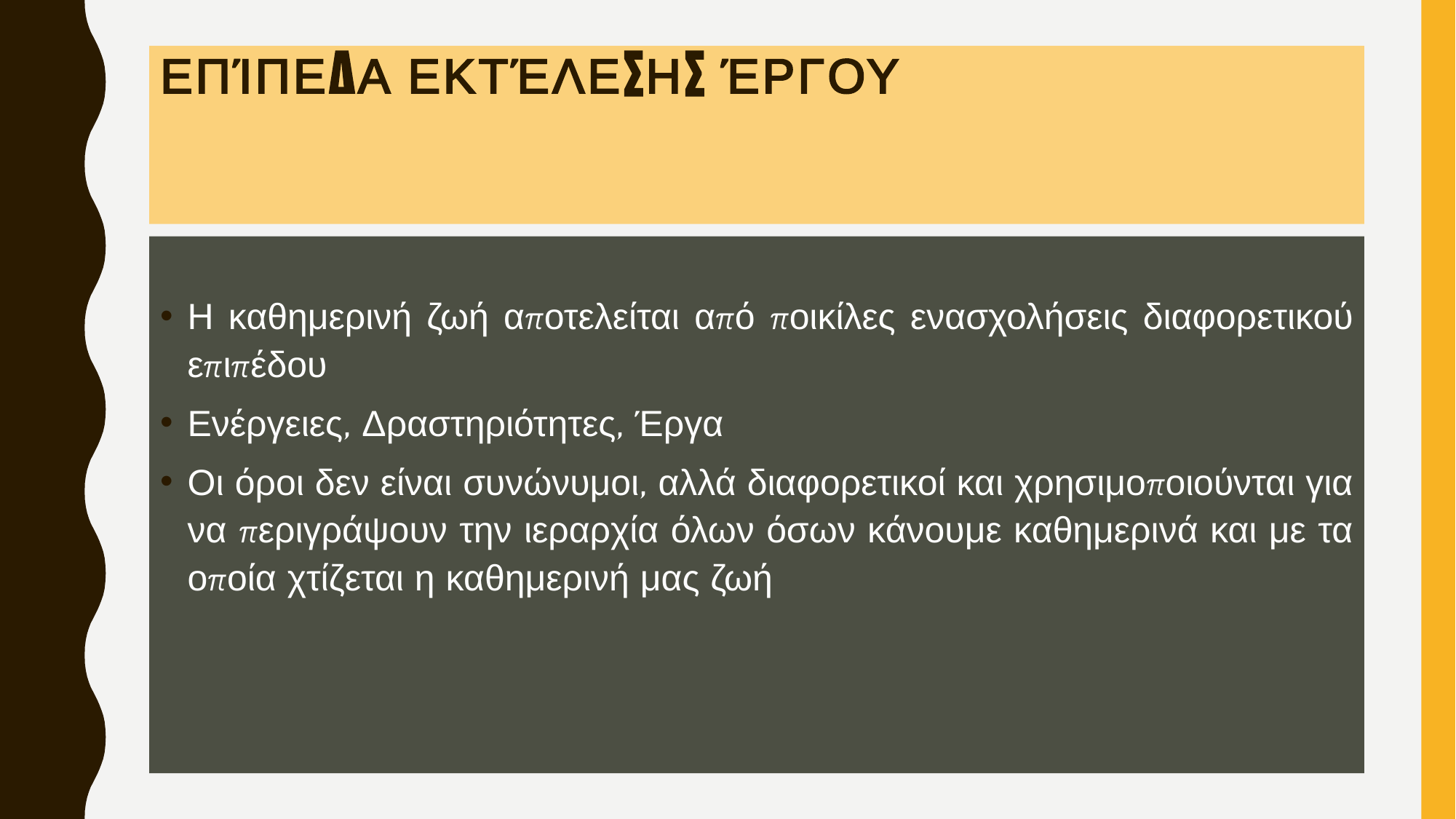

# Επίπεδα εκτέλεσης έργου

Η καθημερινή ζωή αποτελείται από ποικίλες ενασχολήσεις διαφορετικού επιπέδου
Ενέργειες, Δραστηριότητες, Έργα
Οι όροι δεν είναι συνώνυμοι, αλλά διαφορετικοί και χρησιμοποιούνται για να περιγράψουν την ιεραρχία όλων όσων κάνουμε καθημερινά και με τα οποία χτίζεται η καθημερινή μας ζωή